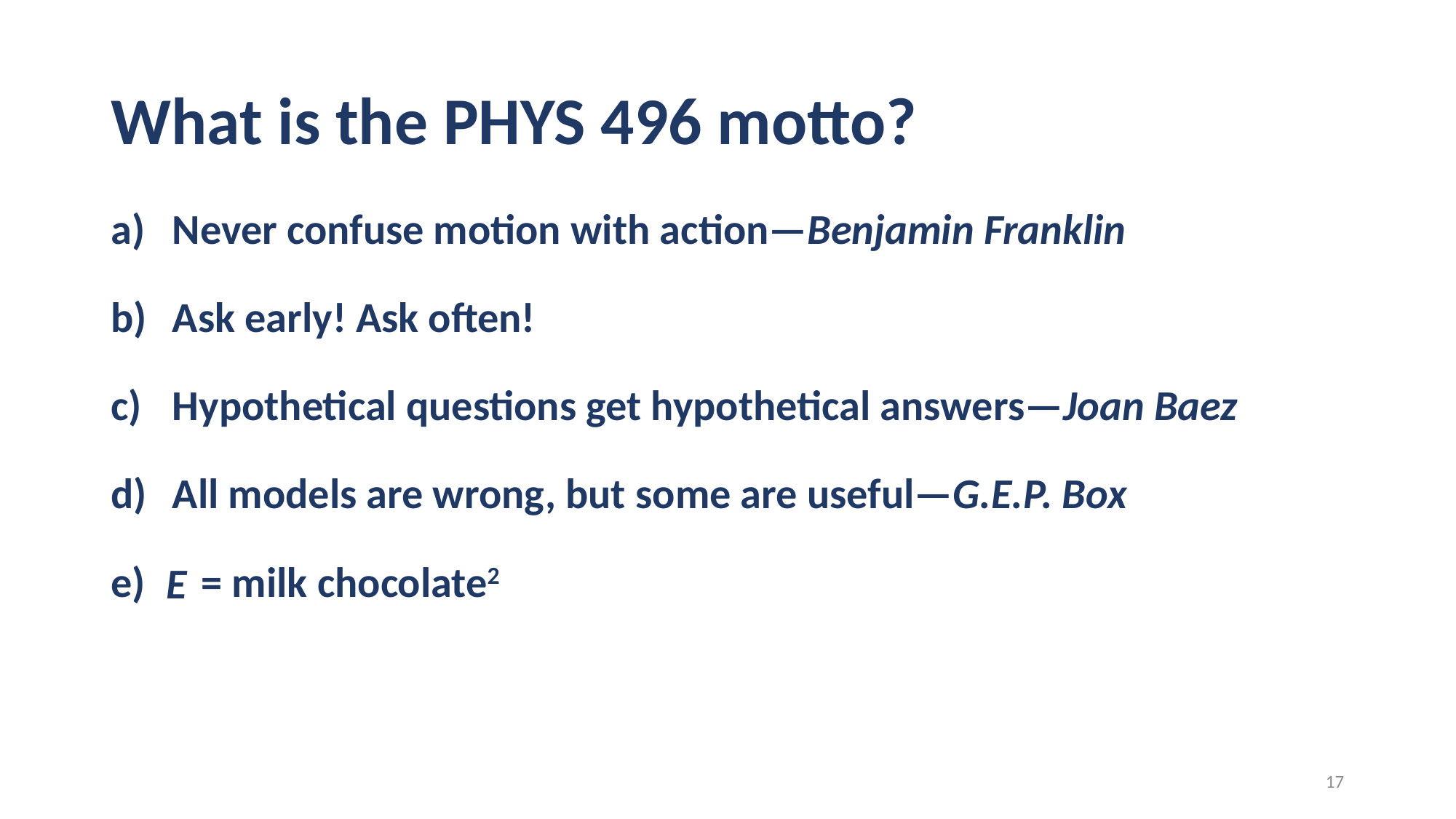

# What is the PHYS 496 motto?
Never confuse motion with action—Benjamin Franklin
Ask early! Ask often!
Hypothetical questions get hypothetical answers—Joan Baez
All models are wrong, but some are useful—G.E.P. Box
   = milk chocolate2
E
17